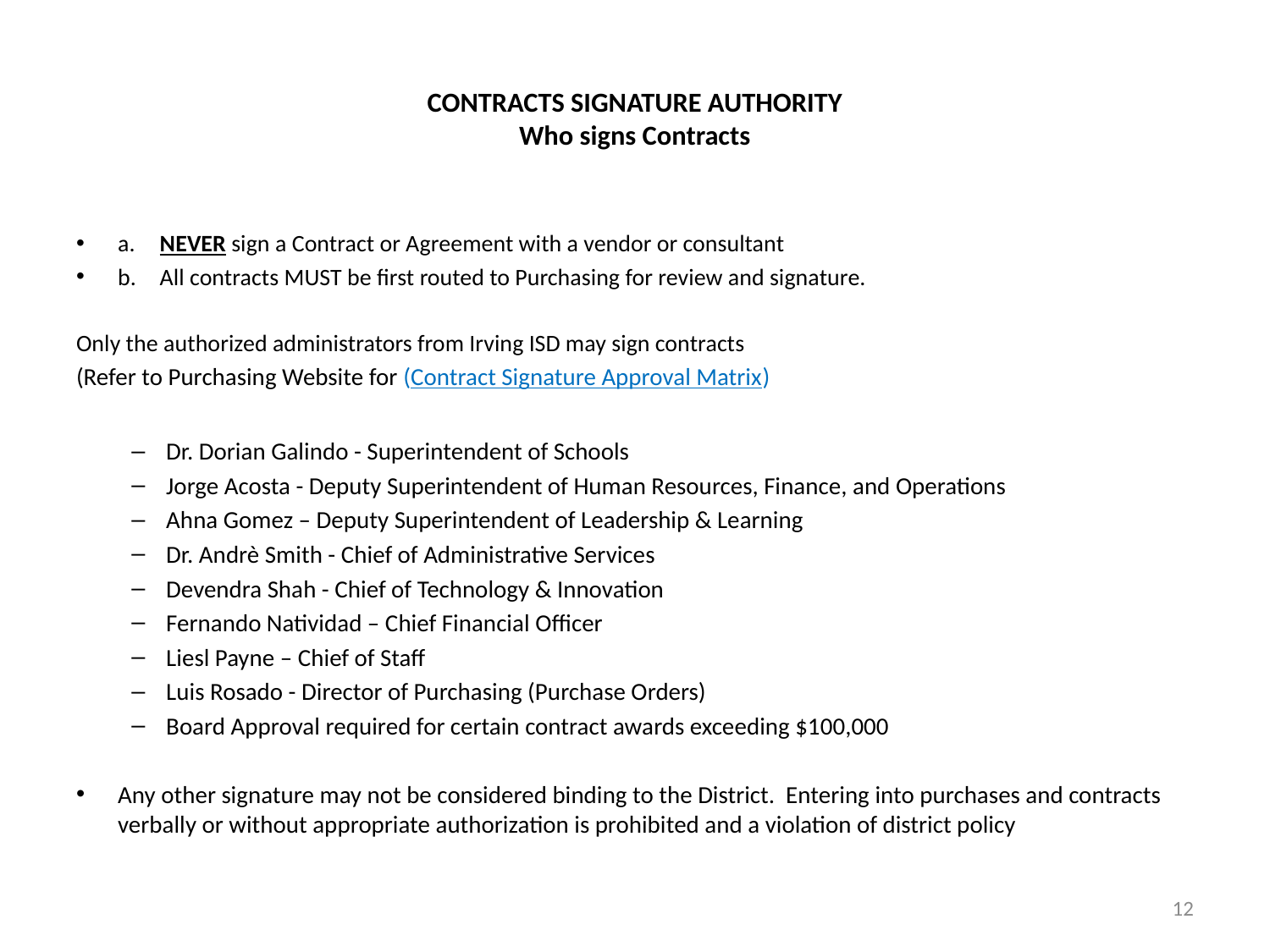

# CONTRACTS SIGNATURE AUTHORITY Who signs Contracts
a.	NEVER sign a Contract or Agreement with a vendor or consultant
b.	All contracts MUST be first routed to Purchasing for review and signature.

Only the authorized administrators from Irving ISD may sign contracts
(Refer to Purchasing Website for (Contract Signature Approval Matrix)

Dr. Dorian Galindo - Superintendent of Schools
Jorge Acosta - Deputy Superintendent of Human Resources, Finance, and Operations
Ahna Gomez – Deputy Superintendent of Leadership & Learning
Dr. Andrè Smith - Chief of Administrative Services
Devendra Shah - Chief of Technology & Innovation
Fernando Natividad – Chief Financial Officer
Liesl Payne – Chief of Staff
Luis Rosado - Director of Purchasing (Purchase Orders)
Board Approval required for certain contract awards exceeding $100,000

Any other signature may not be considered binding to the District.  Entering into purchases and contracts verbally or without appropriate authorization is prohibited and a violation of district policy
12